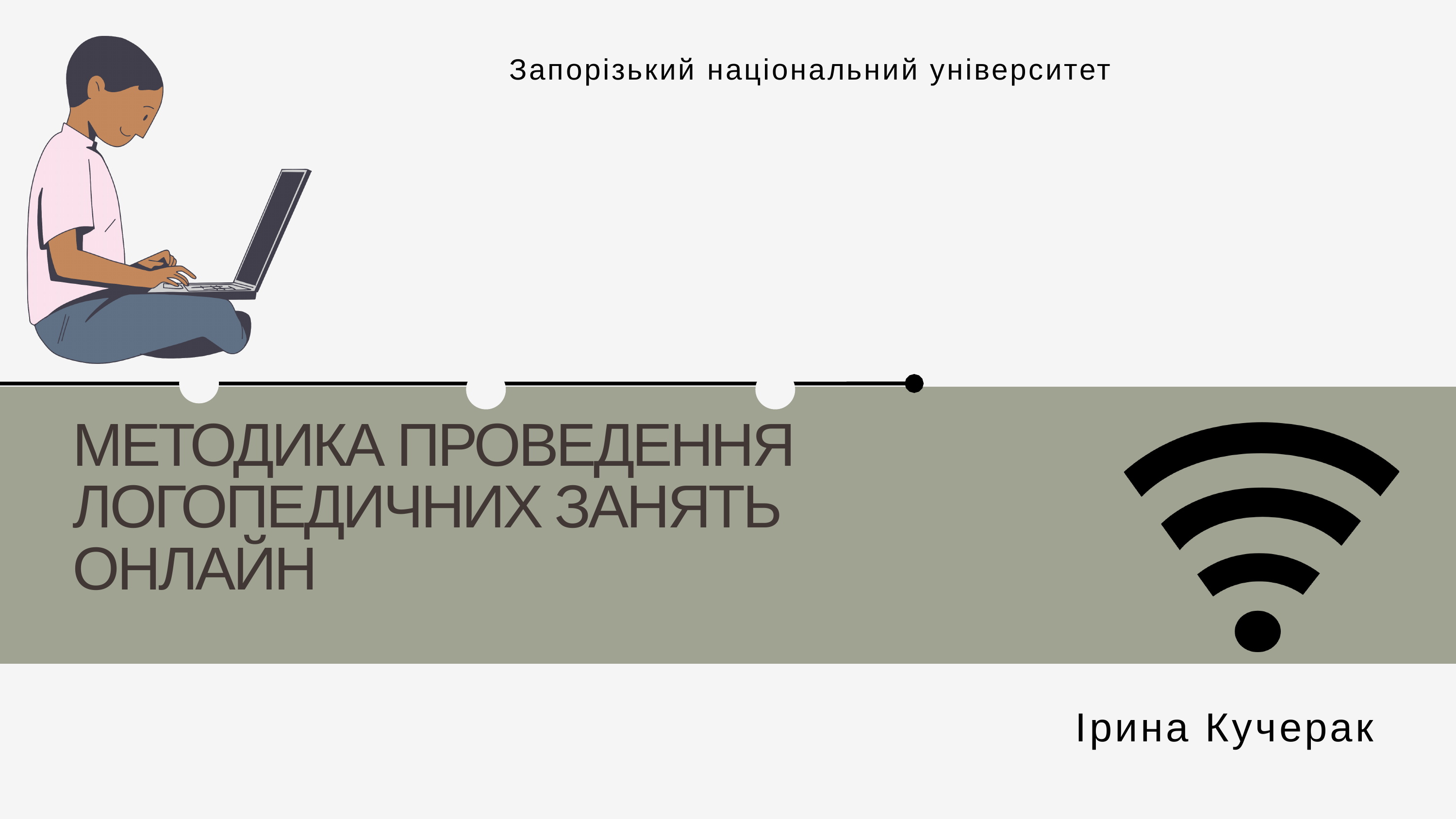

Запорізький національний університет

МЕТОДИКА ПРОВЕДЕННЯ ЛОГОПЕДИЧНИХ ЗАНЯТЬ ОНЛАЙН

Ірина Кучерак